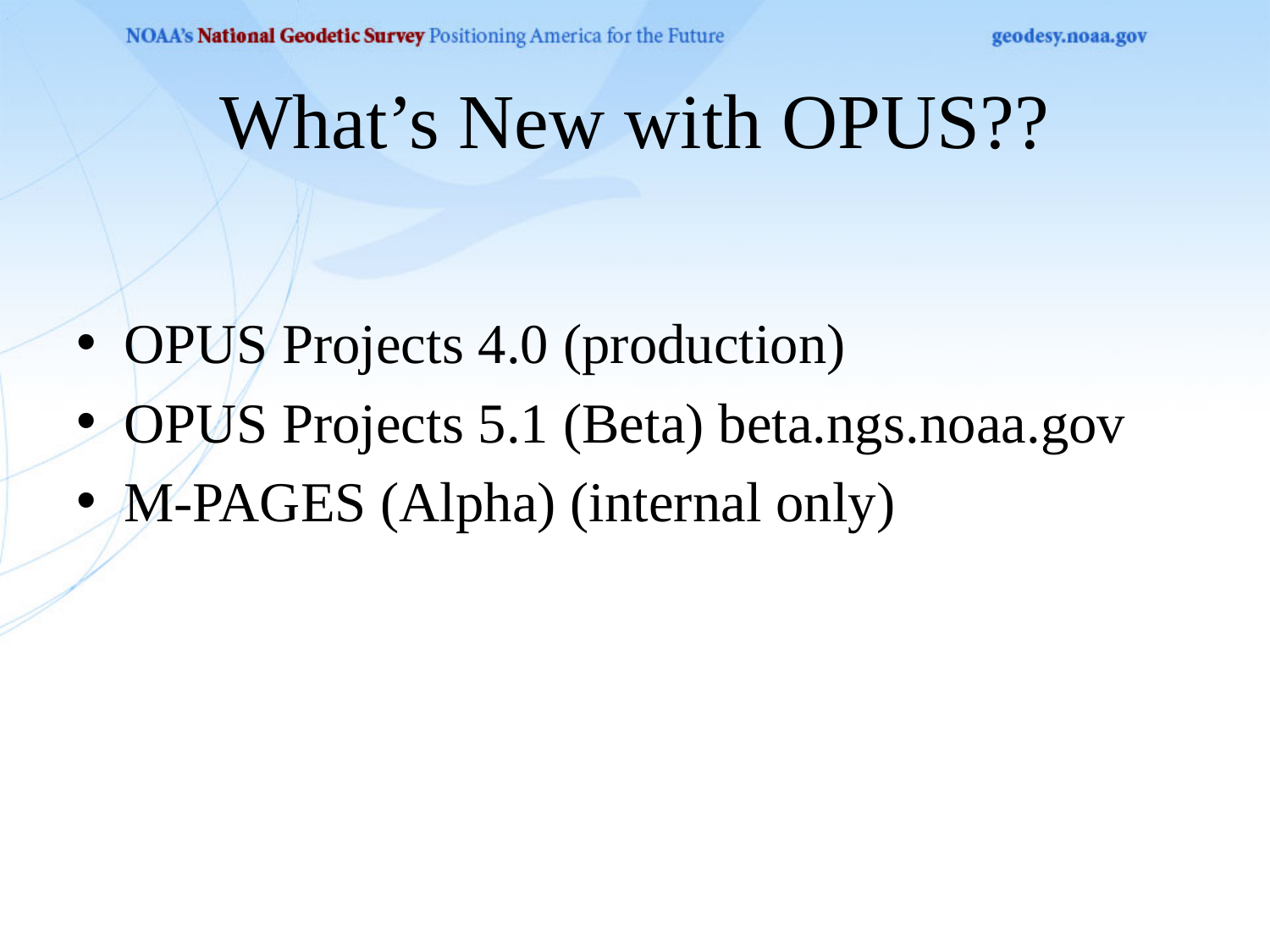

# What’s New with OPUS??

OPUS Projects 4.0 (production)
OPUS Projects 5.1 (Beta) beta.ngs.noaa.gov
M-PAGES (Alpha) (internal only)